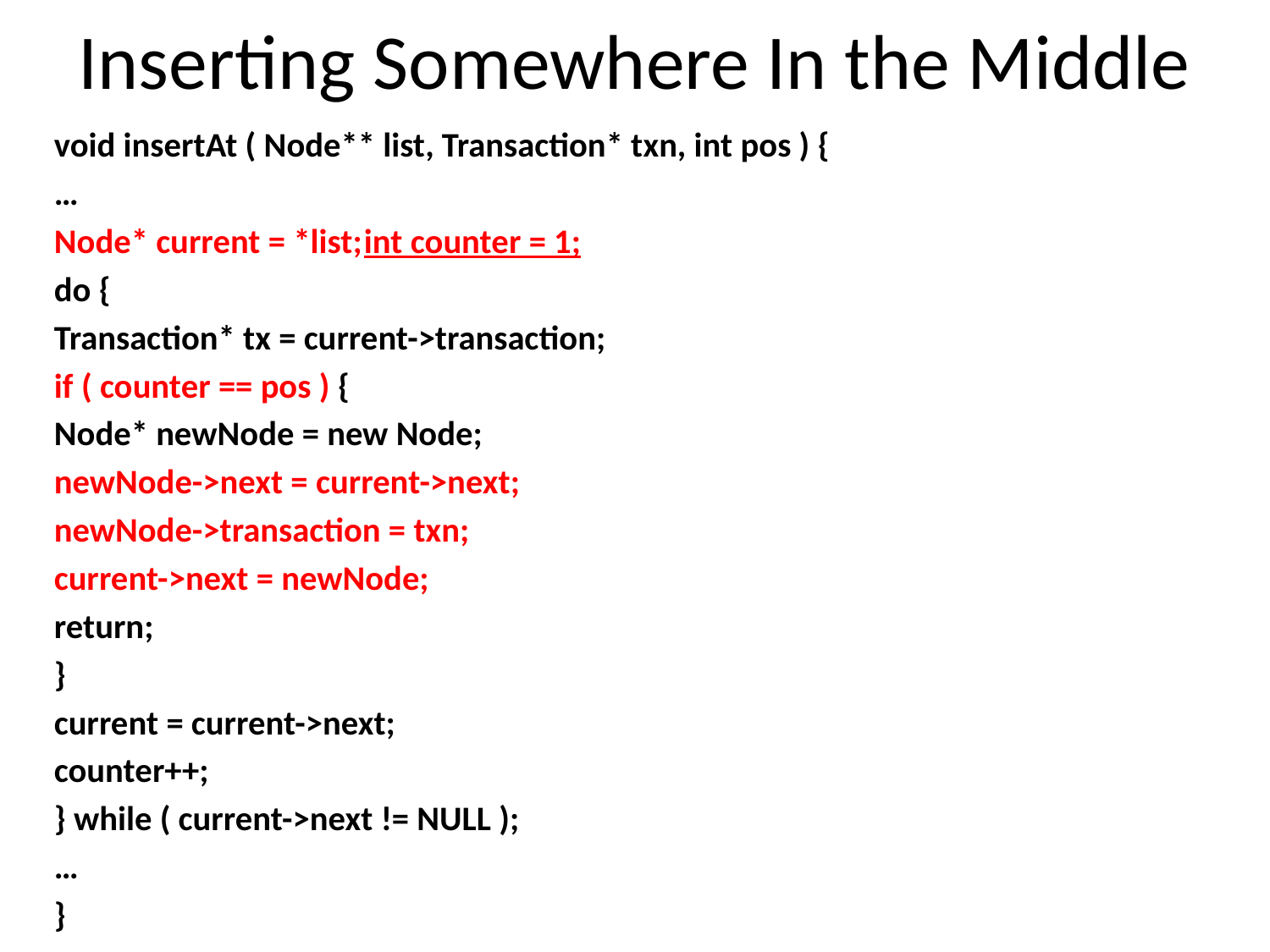

# Inserting Somewhere In the Middle
	void insertAt ( Node** list, Transaction* txn, int pos ) {
		…
		Node* current = *list;		int counter = 1;
		do {
			Transaction* tx = current->transaction;
			if ( counter == pos ) {
				Node* newNode = new Node;
				newNode->next = current->next;
				newNode->transaction = txn;
				current->next = newNode;
				return;
			}
			current = current->next;
			counter++;
		} while ( current->next != NULL );
		…
	}